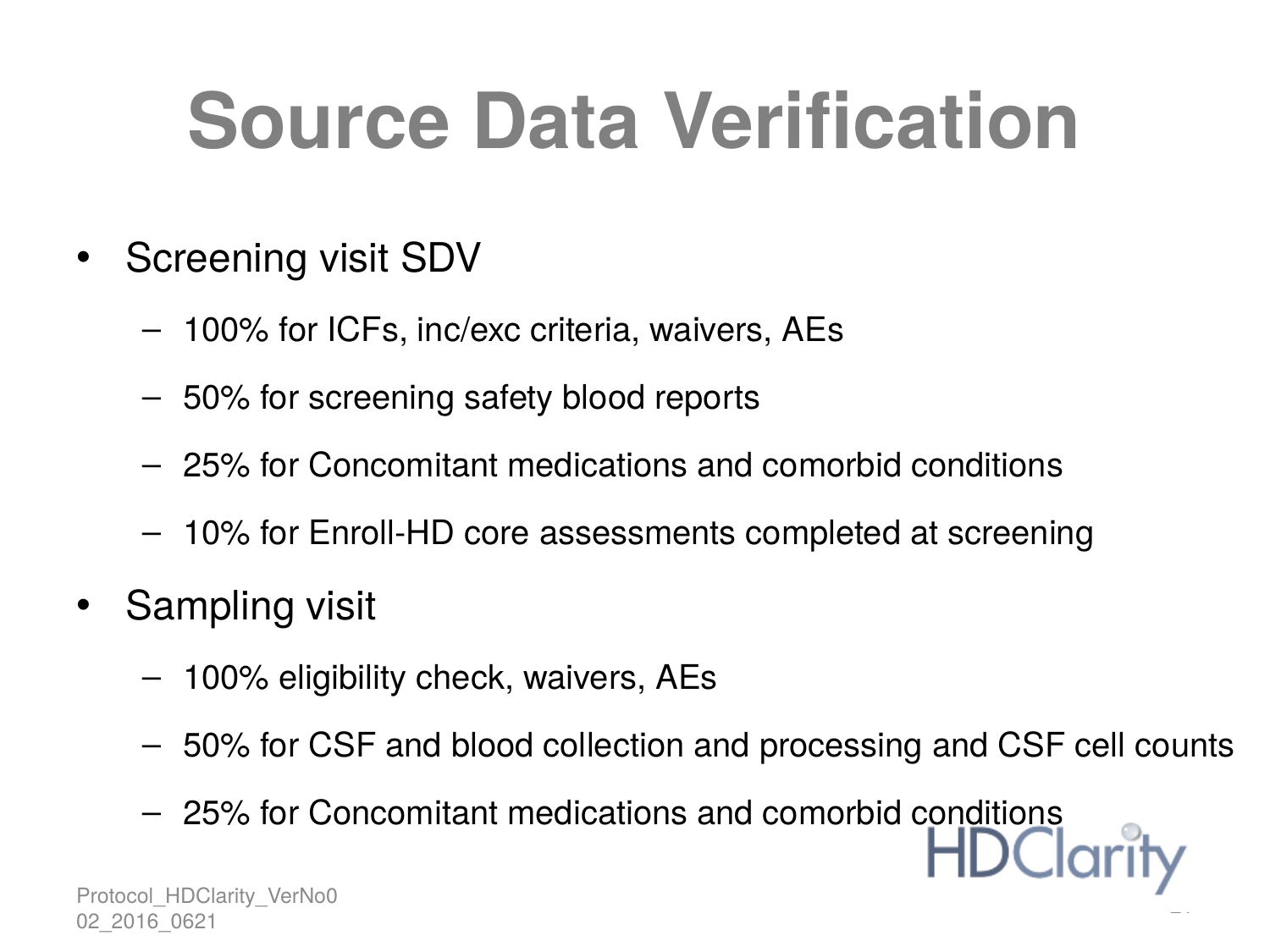

Source Data Verification
Screening visit SDV
100% for ICFs, inc/exc criteria, waivers, AEs
50% for screening safety blood reports
25% for Concomitant medications and comorbid conditions
10% for Enroll-HD core assessments completed at screening
Sampling visit
100% eligibility check, waivers, AEs
50% for CSF and blood collection and processing and CSF cell counts
25% for Concomitant medications and comorbid conditions

Protocol_HDClarity_VerNo002_2016_0621
21